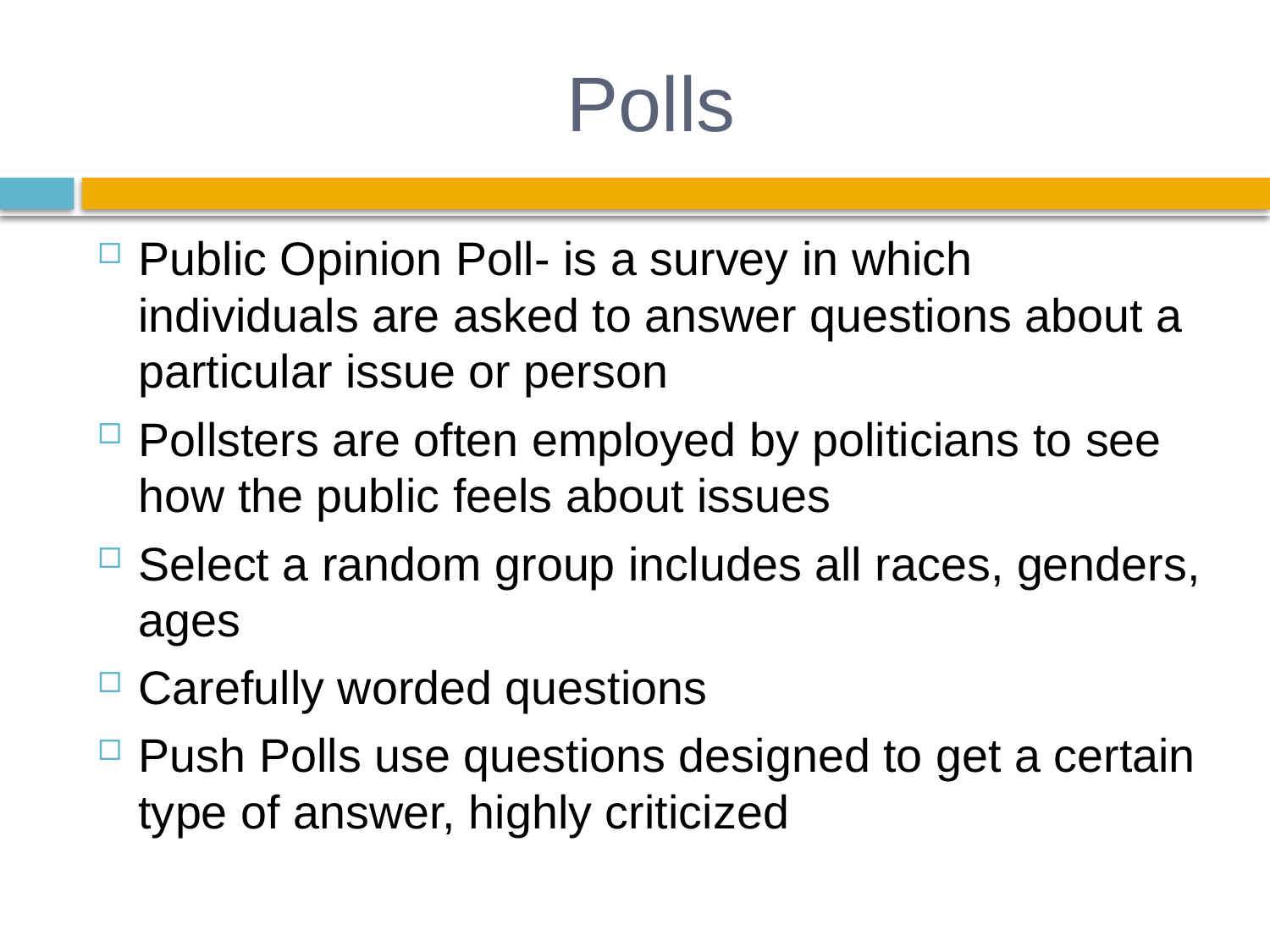

# Polls
Public Opinion Poll- is a survey in which individuals are asked to answer questions about a particular issue or person
Pollsters are often employed by politicians to see how the public feels about issues
Select a random group includes all races, genders, ages
Carefully worded questions
Push Polls use questions designed to get a certain type of answer, highly criticized